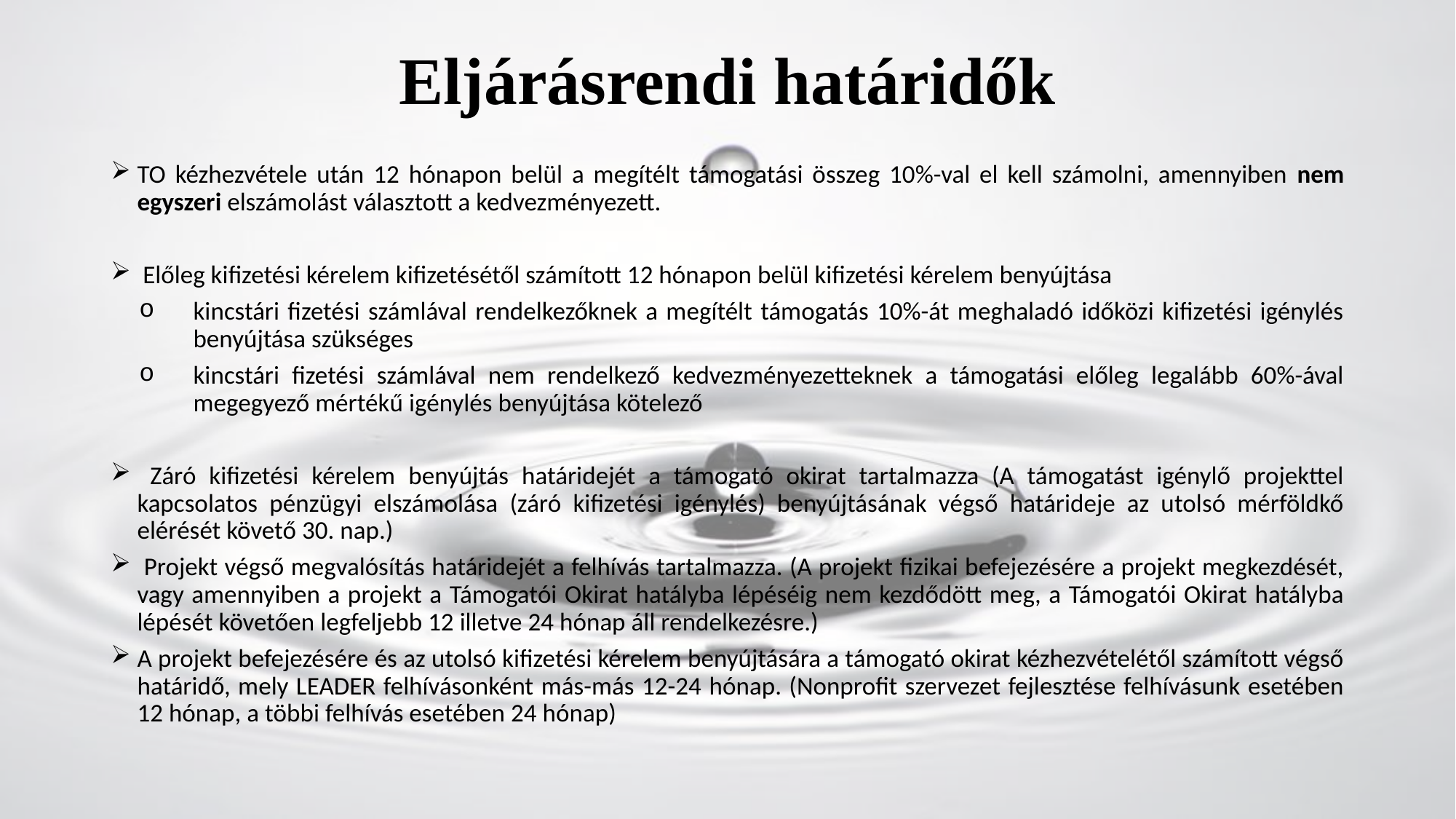

# Eljárásrendi határidők
TO kézhezvétele után 12 hónapon belül a megítélt támogatási összeg 10%-val el kell számolni, amennyiben nem egyszeri elszámolást választott a kedvezményezett.

 Előleg kifizetési kérelem kifizetésétől számított 12 hónapon belül kifizetési kérelem benyújtása
kincstári fizetési számlával rendelkezőknek a megítélt támogatás 10%-át meghaladó időközi kifizetési igénylés benyújtása szükséges
kincstári fizetési számlával nem rendelkező kedvezményezetteknek a támogatási előleg legalább 60%-ával megegyező mértékű igénylés benyújtása kötelező

 Záró kifizetési kérelem benyújtás határidejét a támogató okirat tartalmazza (A támogatást igénylő projekttel kapcsolatos pénzügyi elszámolása (záró kifizetési igénylés) benyújtásának végső határideje az utolsó mérföldkő elérését követő 30. nap.)
 Projekt végső megvalósítás határidejét a felhívás tartalmazza. (A projekt fizikai befejezésére a projekt megkezdését, vagy amennyiben a projekt a Támogatói Okirat hatályba lépéséig nem kezdődött meg, a Támogatói Okirat hatályba lépését követően legfeljebb 12 illetve 24 hónap áll rendelkezésre.)
A projekt befejezésére és az utolsó kifizetési kérelem benyújtására a támogató okirat kézhezvételétől számított végső határidő, mely LEADER felhívásonként más-más 12-24 hónap. (Nonprofit szervezet fejlesztése felhívásunk esetében 12 hónap, a többi felhívás esetében 24 hónap)